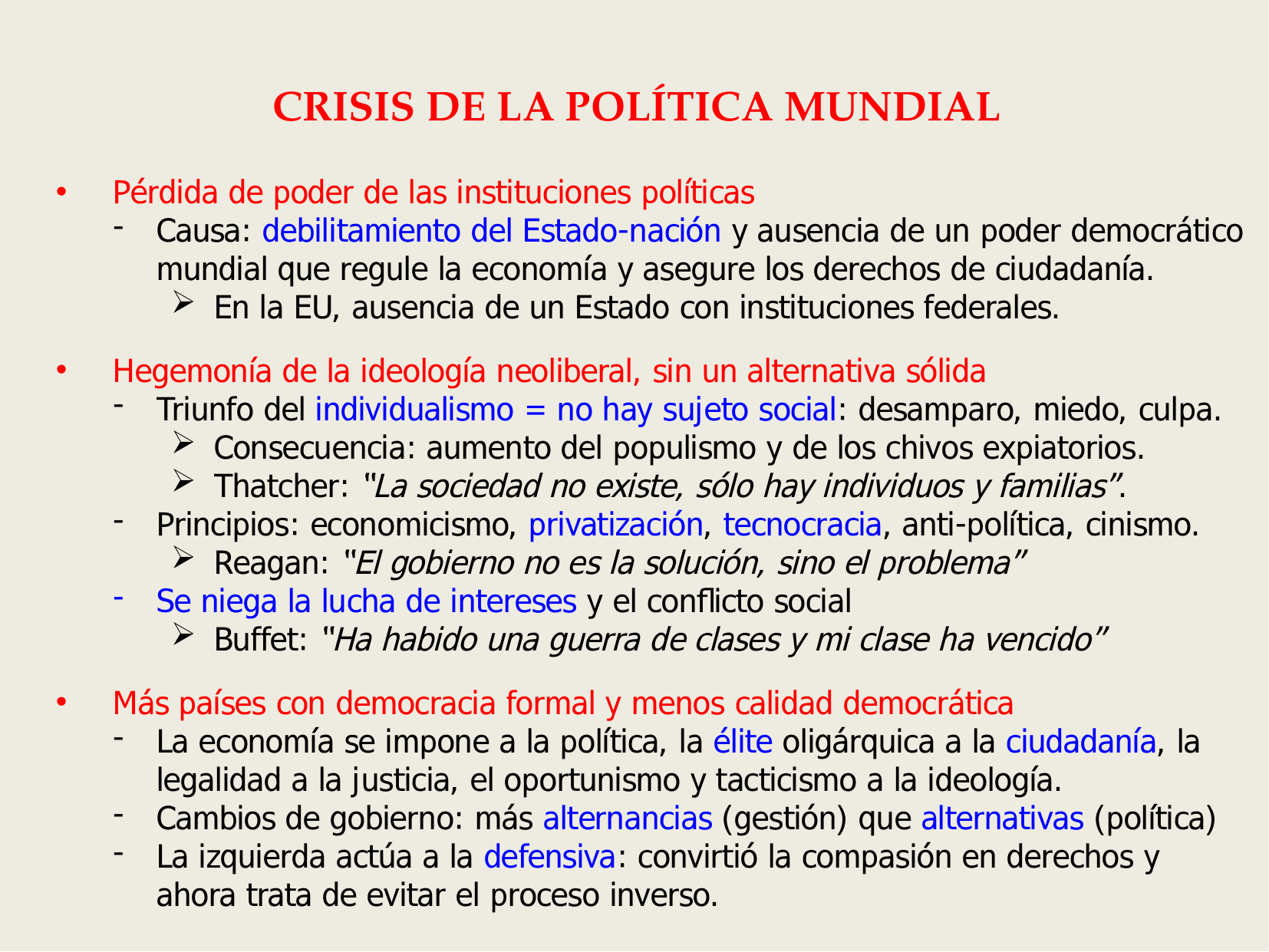

CRISIS DE LA POLÍTICA MUNDIAL
Pérdida de poder de las instituciones políticas
Causa: debilitamiento del Estado-nación y ausencia de un poder democrático mundial que regule la economía y asegure los derechos de ciudadanía.
En la EU, ausencia de un Estado con instituciones federales.
Hegemonía de la ideología neoliberal, sin un alternativa sólida
Triunfo del individualismo = no hay sujeto social: desamparo, miedo, culpa.
Consecuencia: aumento del populismo y de los chivos expiatorios.
Thatcher: “La sociedad no existe, sólo hay individuos y familias”.
Principios: economicismo, privatización, tecnocracia, anti-política, cinismo.
Reagan: “El gobierno no es la solución, sino el problema”
Se niega la lucha de intereses y el conflicto social
Buffet: “Ha habido una guerra de clases y mi clase ha vencido”
Más países con democracia formal y menos calidad democrática
La economía se impone a la política, la élite oligárquica a la ciudadanía, la legalidad a la justicia, el oportunismo y tacticismo a la ideología.
Cambios de gobierno: más alternancias (gestión) que alternativas (política)
La izquierda actúa a la defensiva: convirtió la compasión en derechos y ahora trata de evitar el proceso inverso.